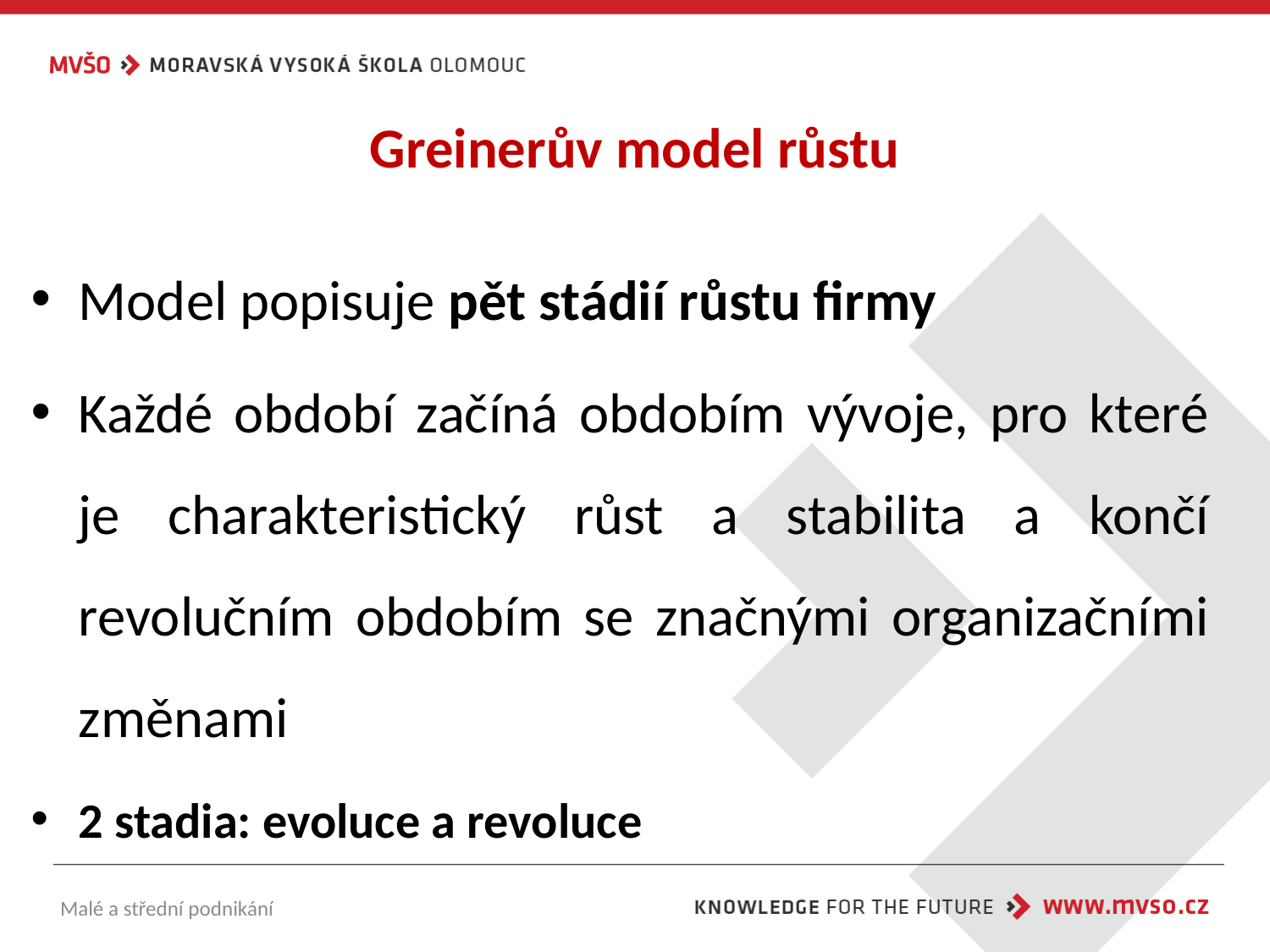

# Greinerův model růstu
Model popisuje pět stádií růstu firmy
Každé období začíná obdobím vývoje, pro které je charakteristický růst a stabilita a končí revolučním obdobím se značnými organizačními změnami
2 stadia: evoluce a revoluce
Malé a střední podnikání